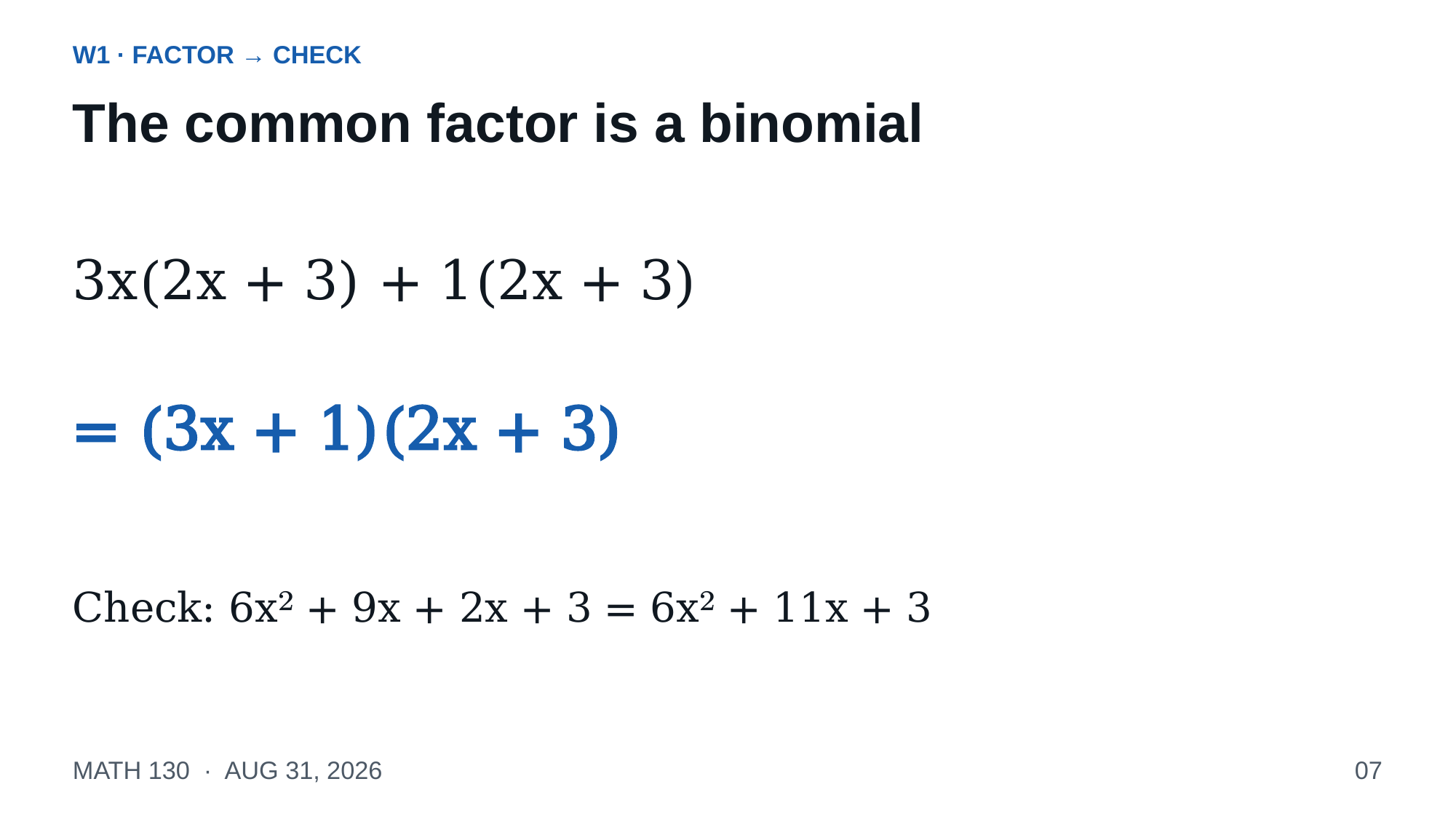

W1 · FACTOR → CHECK
The common factor is a binomial
3x(2x + 3) + 1(2x + 3)
= (3x + 1)(2x + 3)
Check: 6x² + 9x + 2x + 3 = 6x² + 11x + 3
MATH 130  ·  AUG 31, 2026
07